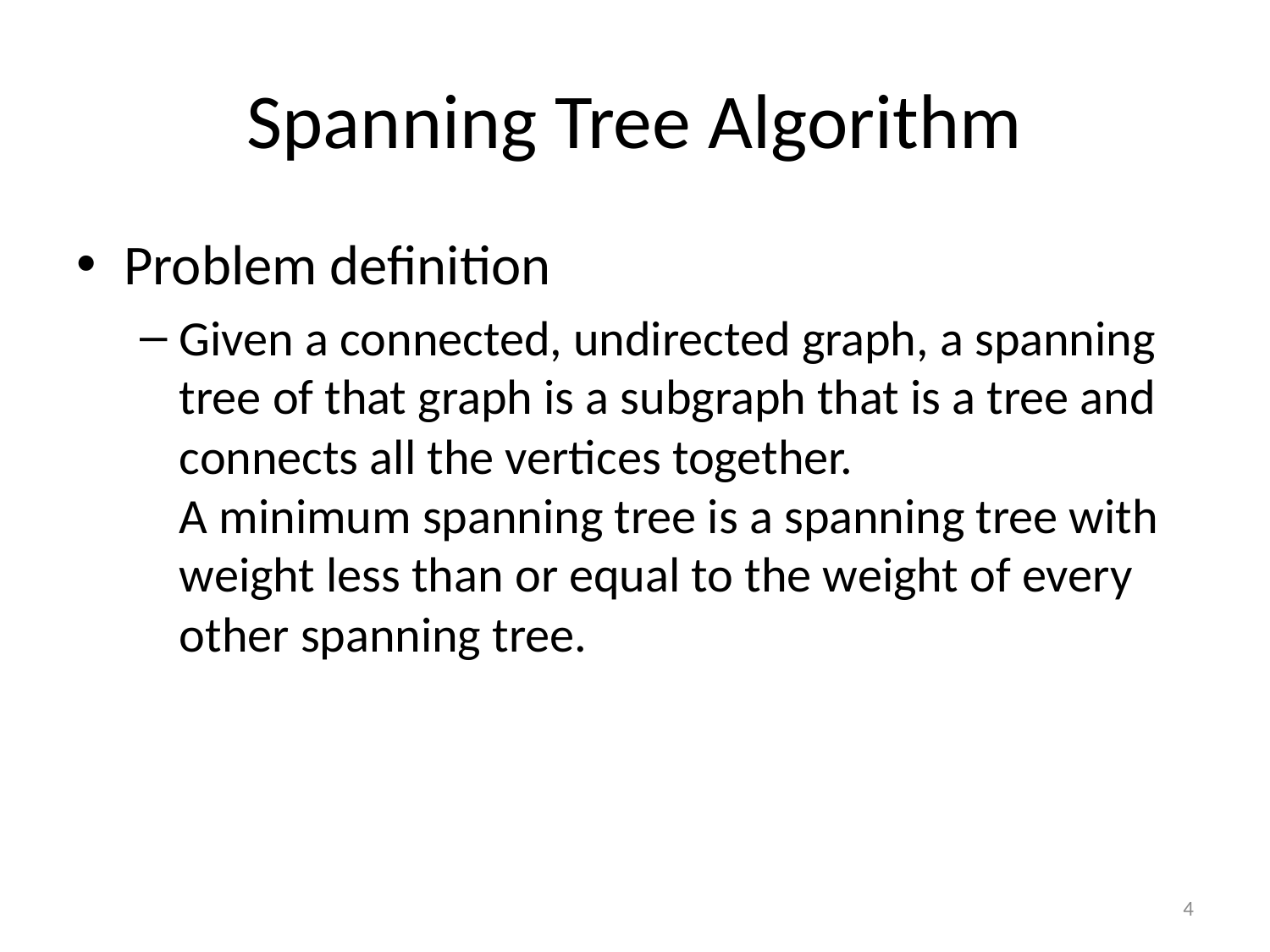

# Spanning Tree Algorithm
Problem definition
Given a connected, undirected graph, a spanning tree of that graph is a subgraph that is a tree and connects all the vertices together.
A minimum spanning tree is a spanning tree with weight less than or equal to the weight of every other spanning tree.
4